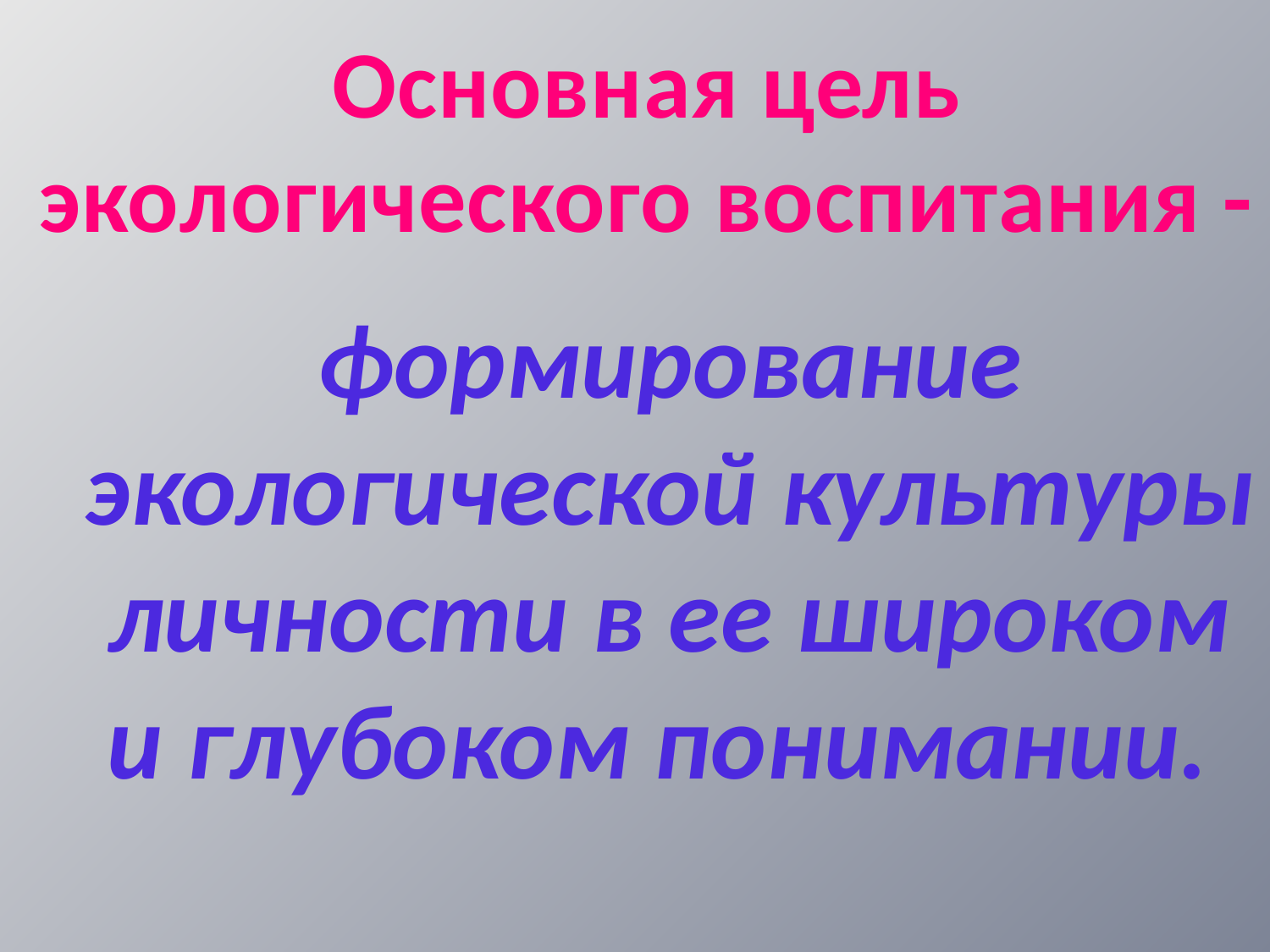

Основная цель экологического воспитания -
формирование экологической культуры личности в ее широком и глубоком понимании.